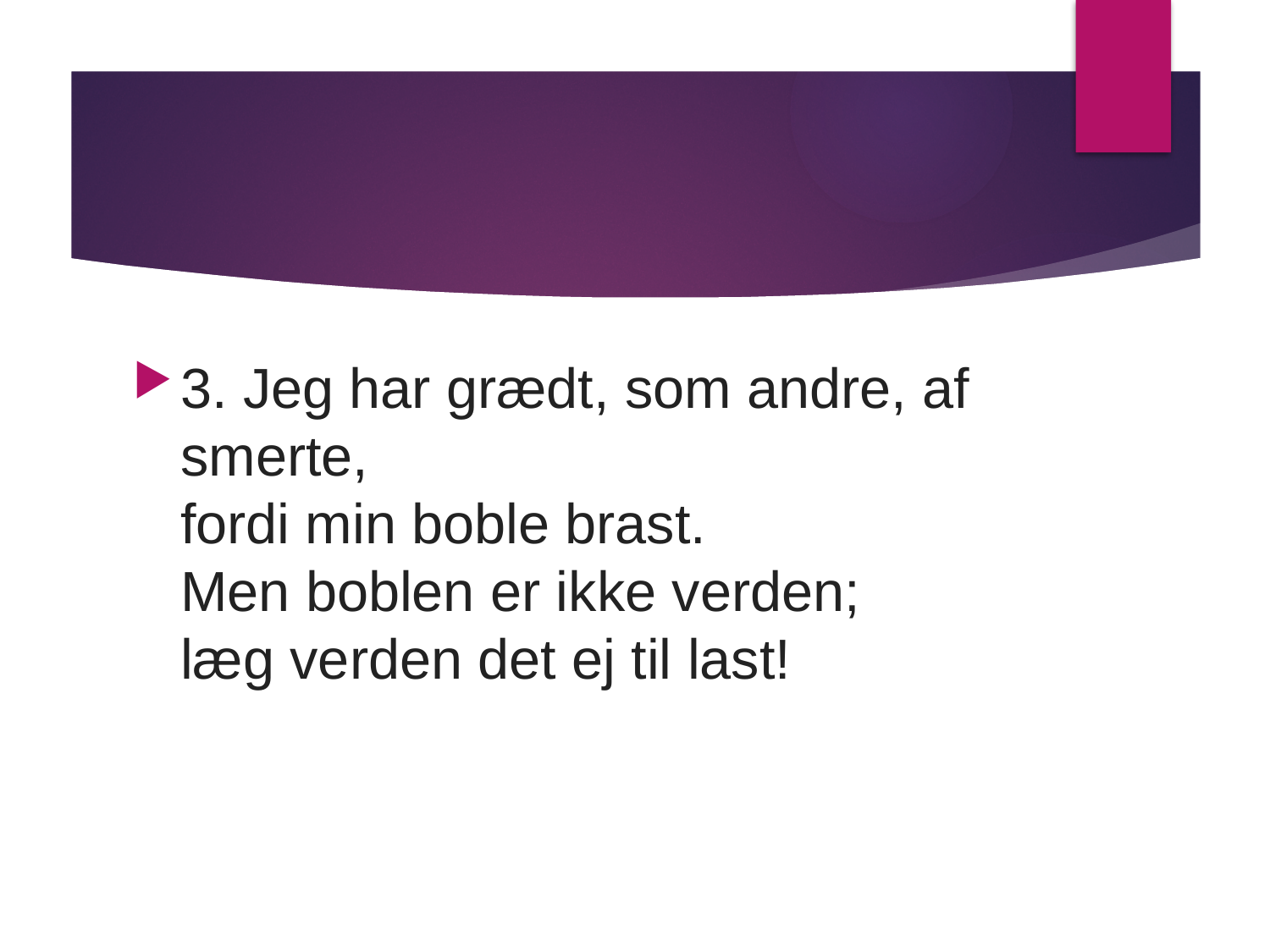

#
3. Jeg har grædt, som andre, af smerte,
fordi min boble brast.
Men boblen er ikke verden;
læg verden det ej til last!